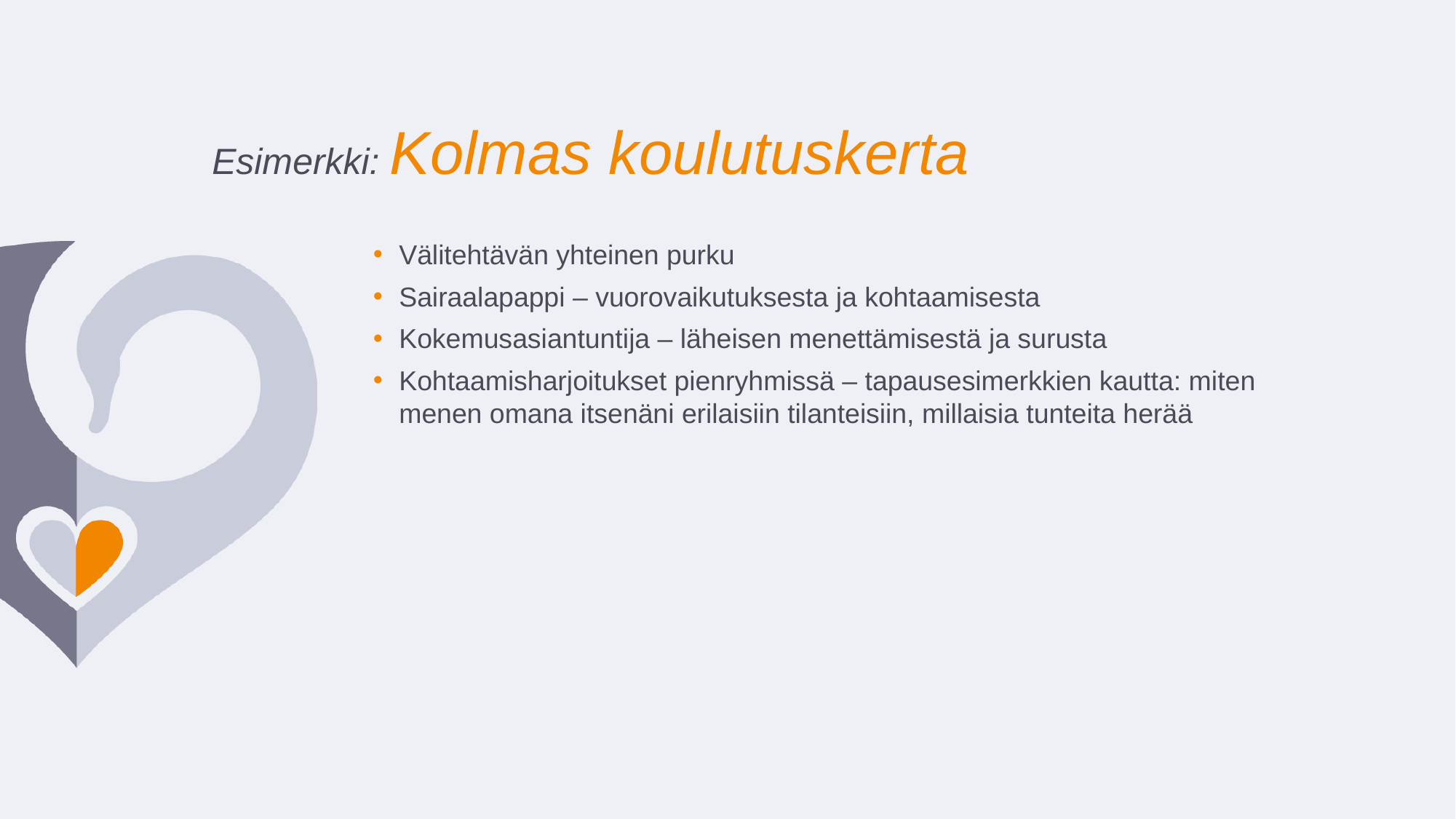

Esimerkki: Kolmas koulutuskerta
Välitehtävän yhteinen purku
Sairaalapappi – vuorovaikutuksesta ja kohtaamisesta
Kokemusasiantuntija – läheisen menettämisestä ja surusta
Kohtaamisharjoitukset pienryhmissä – tapausesimerkkien kautta: miten menen omana itsenäni erilaisiin tilanteisiin, millaisia tunteita herää